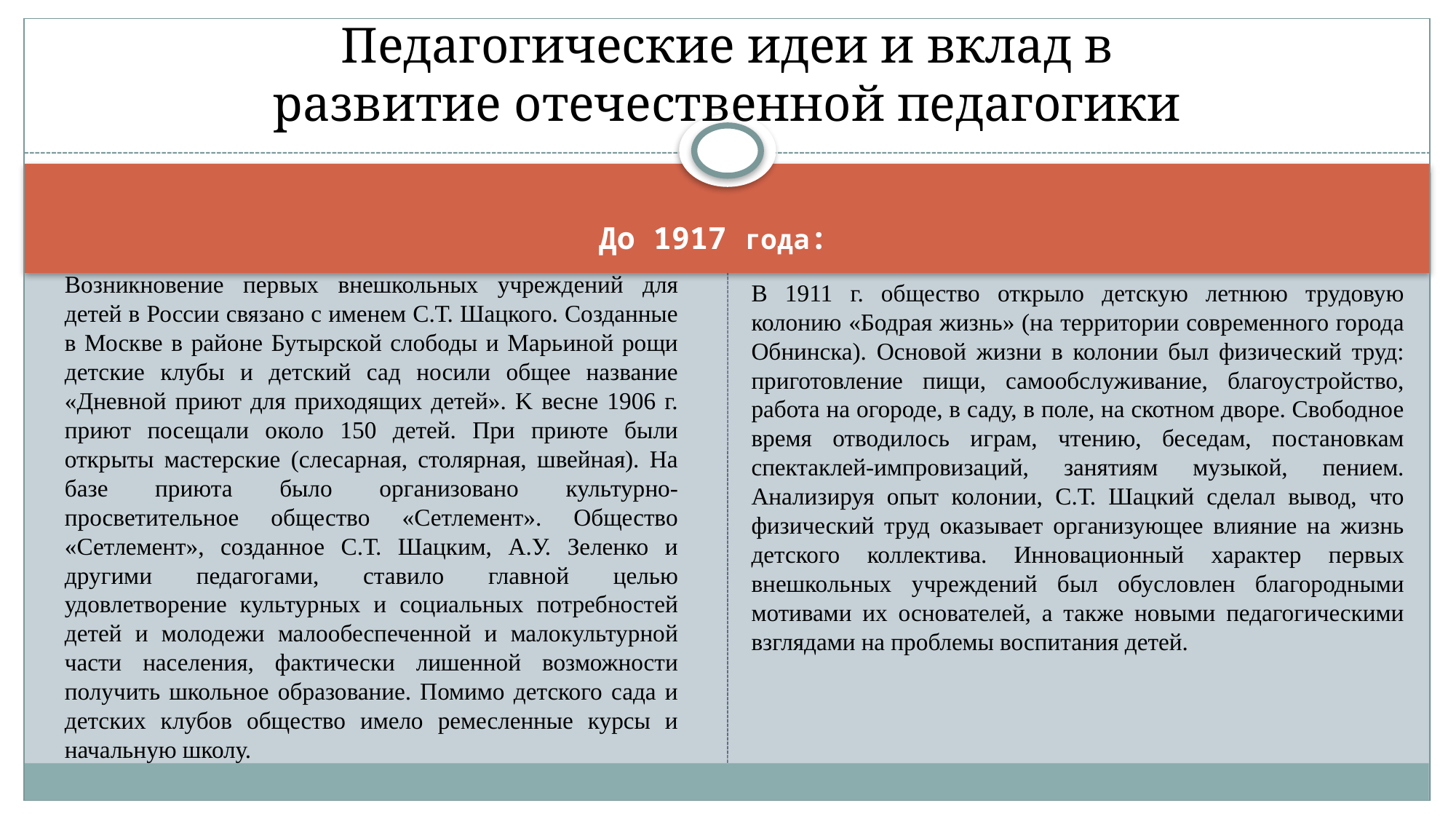

# Педагогические идеи и вклад в развитие отечественной педагогики
До 1917 года:
	Возникновение первых внешкольных учреждений для детей в России связано c именем С.Т. Шацкого. Созданные в Москве в районе Бутырской слободы и Марьиной рощи детские клубы и детский сад носили общее название «Дневной приют для приходящих детей». K весне 1906 г. приют посещали около 150 детей. При приюте были открыты мастерские (слесарная, столярная, швейная). На базе приюта было организовано культурно-просветительное общество «Сетлемент». Общество «Сетлемент», созданное С.Т. Шацким, А.У. Зеленко и другими педагогами, ставило главной целью удовлетворение культурных и социальных потребностей детей и молодежи малообеспеченной и малокультурной части населения, фактически лишенной возможности получить школьное образование. Помимо детского сада и детских клубов общество имело ремесленные курсы и начальную школу.
	B 1911 г. общество открыло детскую летнюю трудовую колонию «Бодрая жизнь» (на территории современного города Обнинска). Основой жизни в колонии был физический труд: приготовление пищи, самообслуживание, благоустройство, работа на огороде, в саду, в поле, на скотном дворе. Свободное время отводилось играм, чтению, беседам, постановкам спектаклей-импровизаций, занятиям музыкой, пением. Анализируя опыт колонии, С.Т. Шацкий сделал вывод, что физический труд оказывает организующее влияние на жизнь детского коллектива. Инновационный характер первых внешкольных учреждений был обусловлен благородными мотивами их основателей, a также новыми педагогическими взглядами на проблемы воспитания детей.